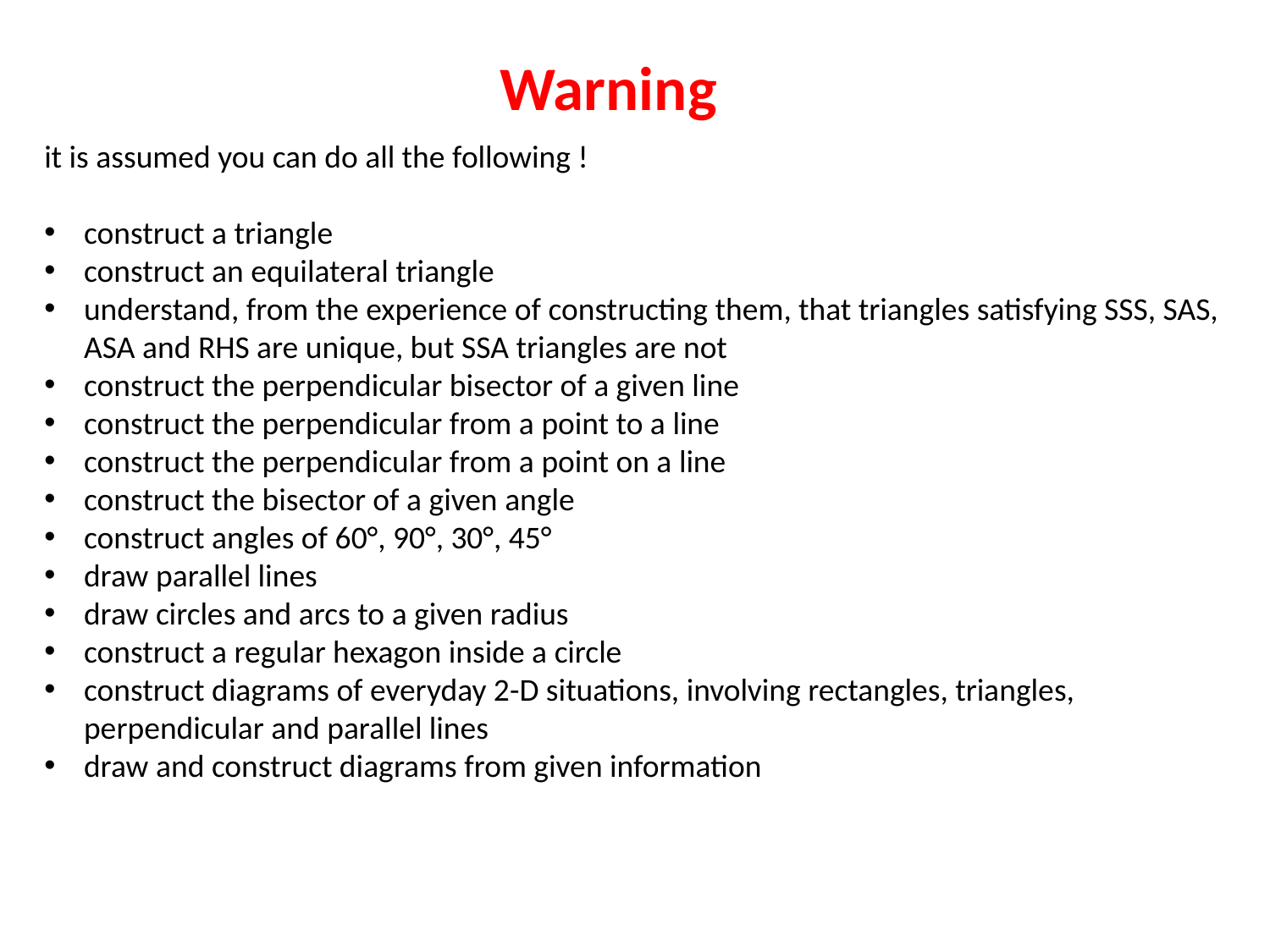

Warning
it is assumed you can do all the following !

construct a triangle
construct an equilateral triangle
understand, from the experience of constructing them, that triangles satisfying SSS, SAS, ASA and RHS are unique, but SSA triangles are not
construct the perpendicular bisector of a given line
construct the perpendicular from a point to a line
construct the perpendicular from a point on a line
construct the bisector of a given angle
construct angles of 60°, 90°, 30°, 45°
draw parallel lines
draw circles and arcs to a given radius
construct a regular hexagon inside a circle
construct diagrams of everyday 2-D situations, involving rectangles, triangles, perpendicular and parallel lines
draw and construct diagrams from given information